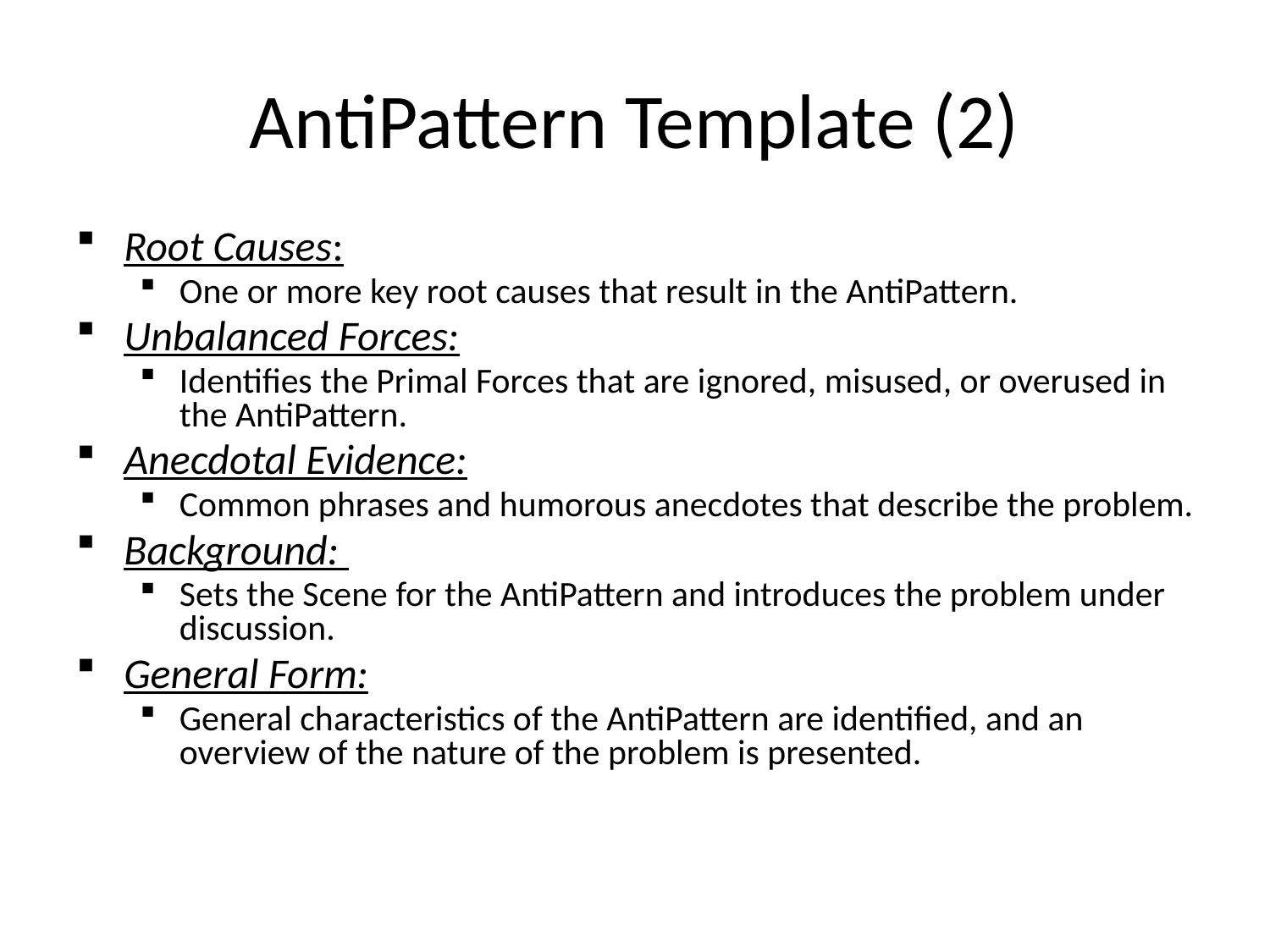

# AntiPattern Template (2)
Root Causes:
One or more key root causes that result in the AntiPattern.
Unbalanced Forces:
Identifies the Primal Forces that are ignored, misused, or overused in the AntiPattern.
Anecdotal Evidence:
Common phrases and humorous anecdotes that describe the problem.
Background:
Sets the Scene for the AntiPattern and introduces the problem under discussion.
General Form:
General characteristics of the AntiPattern are identified, and an overview of the nature of the problem is presented.